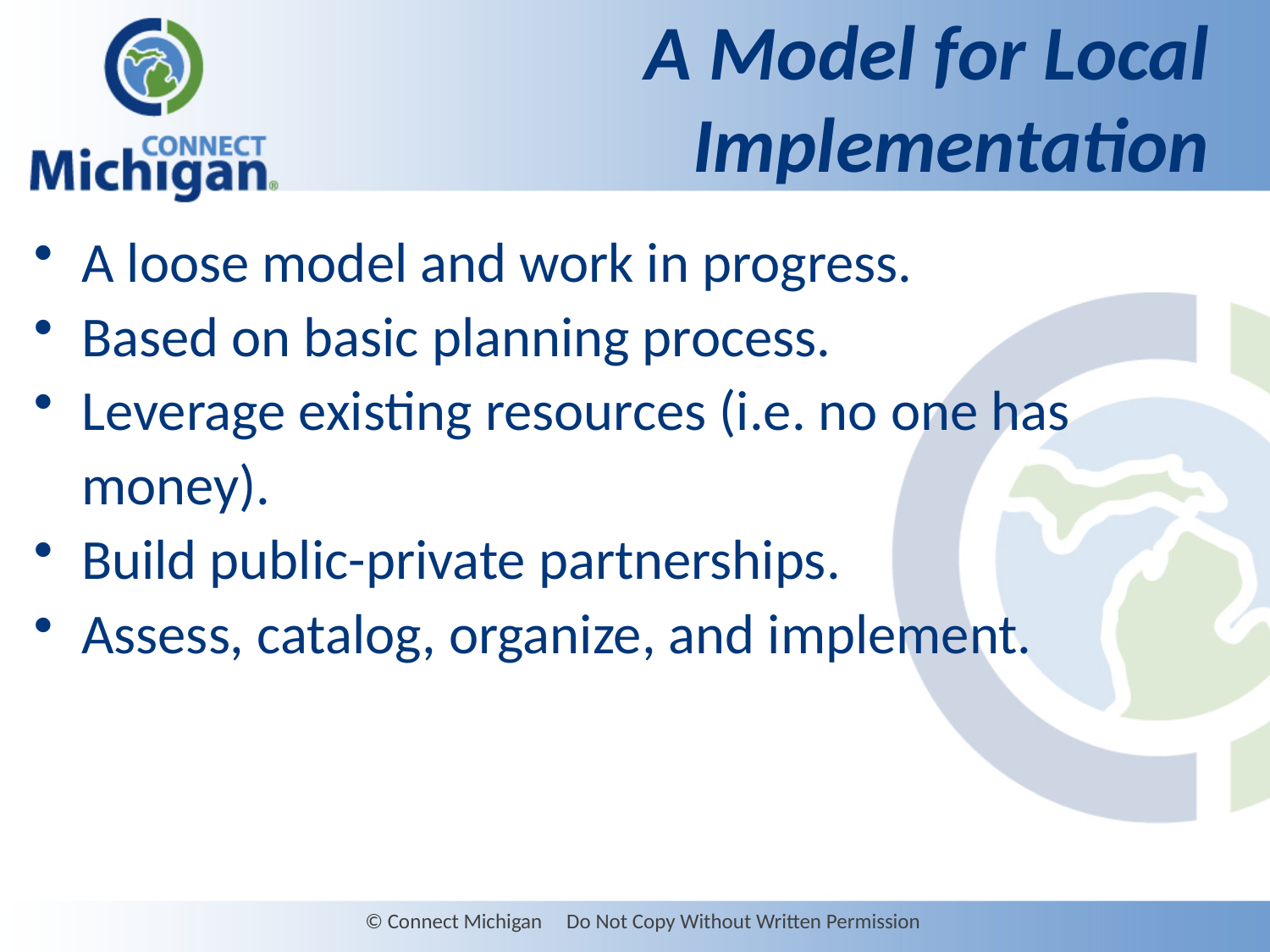

# A Model for Local Implementation

A loose model and work in progress.
Based on basic planning process.
Leverage existing resources (i.e. no one has money).
Build public-private partnerships.
Assess, catalog, organize, and implement.
© Connect Michigan     Do Not Copy Without Written Permission